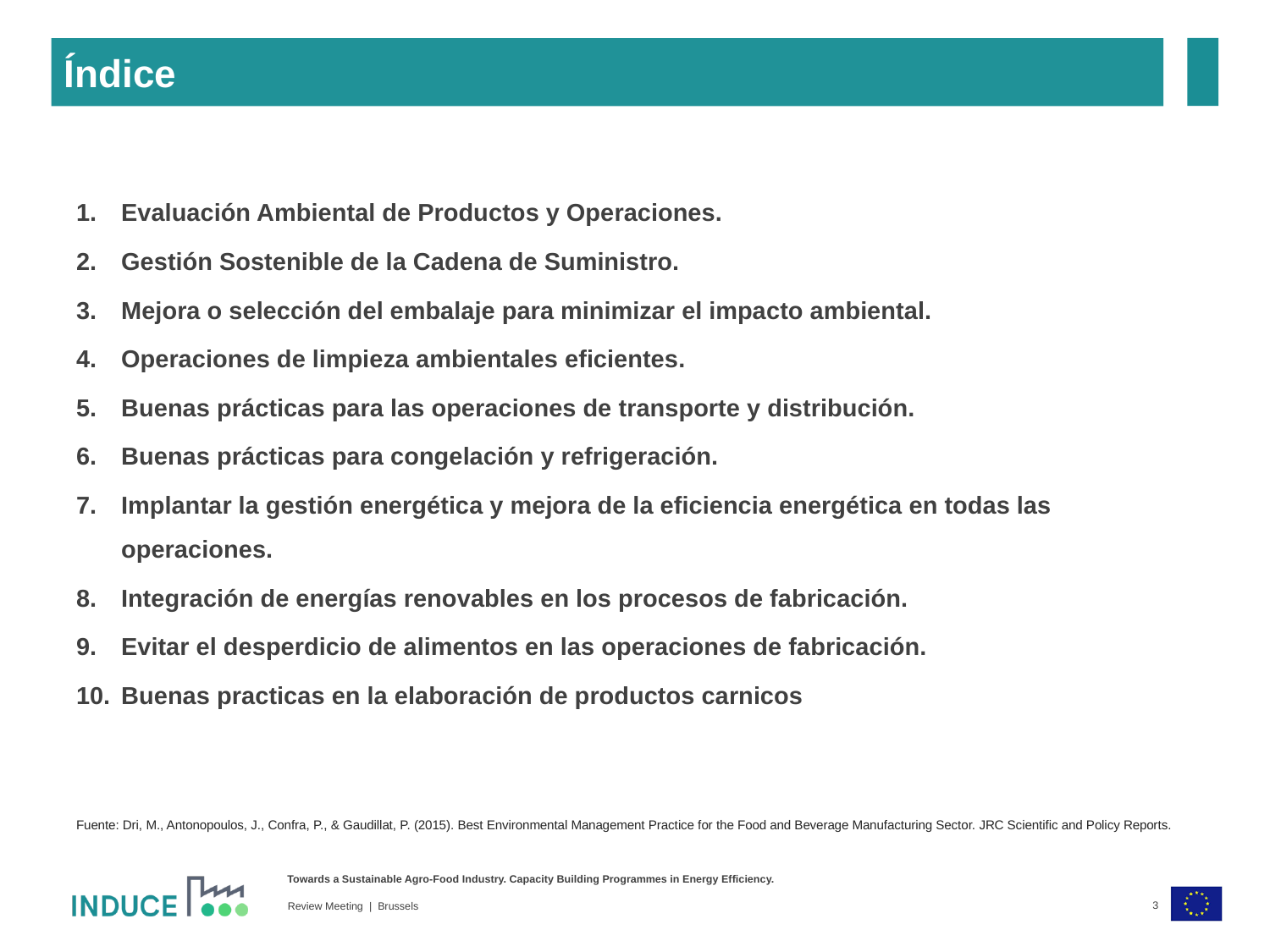

Índice
Evaluación Ambiental de Productos y Operaciones.
Gestión Sostenible de la Cadena de Suministro.
Mejora o selección del embalaje para minimizar el impacto ambiental.
Operaciones de limpieza ambientales eficientes.
Buenas prácticas para las operaciones de transporte y distribución.
Buenas prácticas para congelación y refrigeración.
Implantar la gestión energética y mejora de la eficiencia energética en todas las operaciones.
Integración de energías renovables en los procesos de fabricación.
Evitar el desperdicio de alimentos en las operaciones de fabricación.
Buenas practicas en la elaboración de productos carnicos

Fuente: Dri, M., Antonopoulos, J., Confra, P., & Gaudillat, P. (2015). Best Environmental Management Practice for the Food and Beverage Manufacturing Sector. JRC Scientific and Policy Reports.
3
Review Meeting  |  Brussels